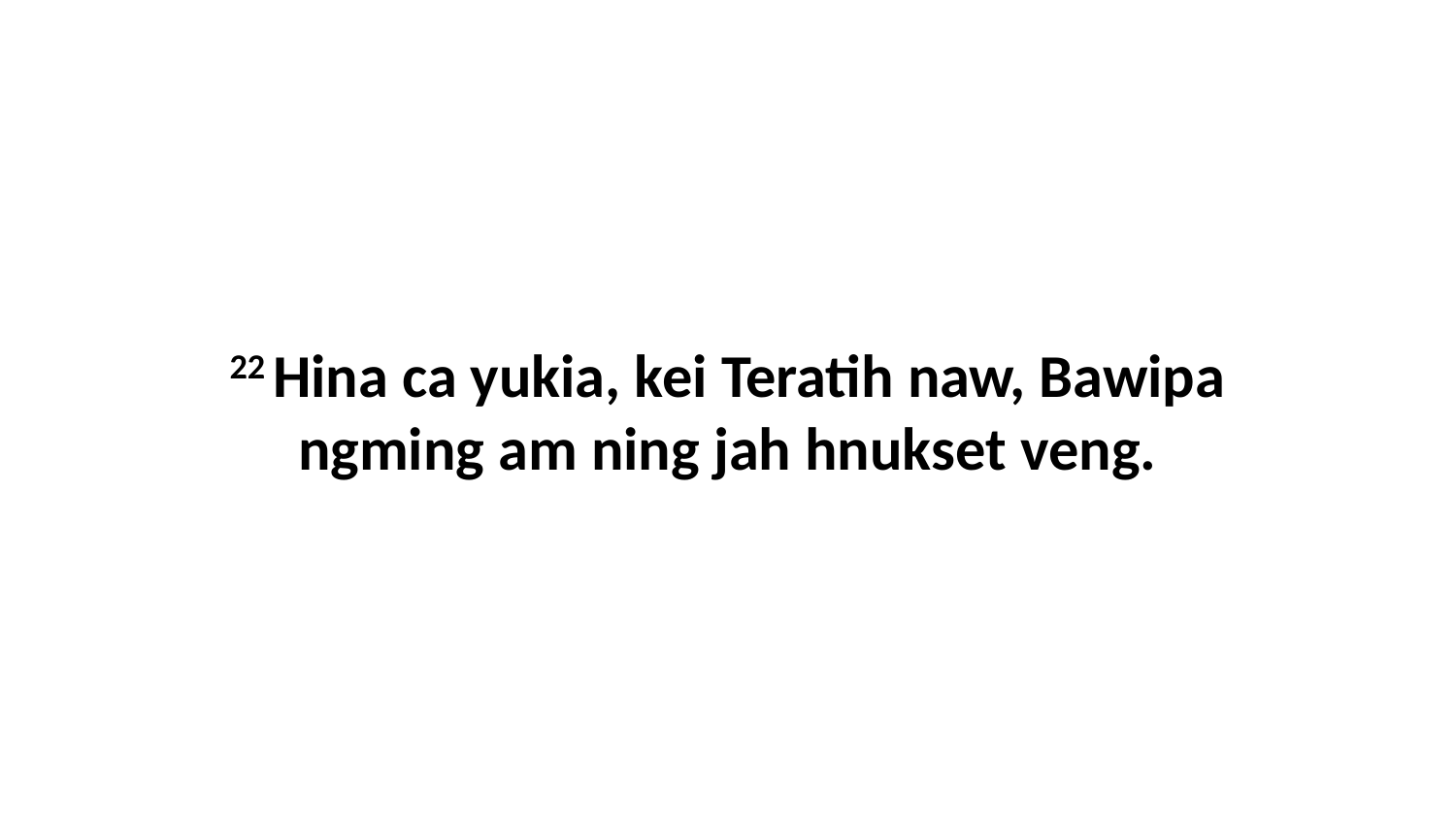

22 Hina ca yukia, kei Teratih naw, Bawipa ngming am ning jah hnukset veng.